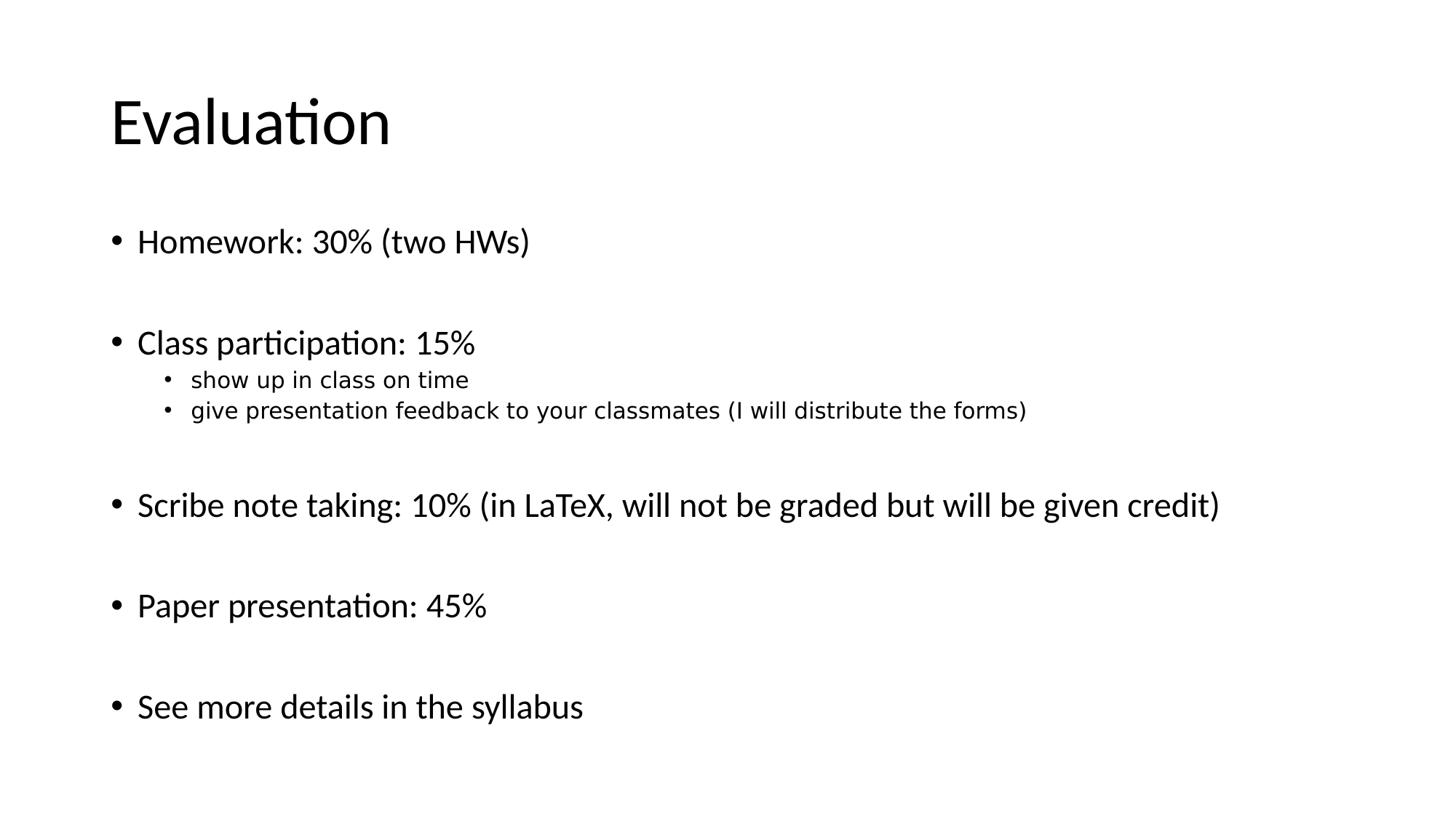

# Evaluation
Homework: 30% (two HWs)

Class participation: 15%
show up in class on time
give presentation feedback to your classmates (I will distribute the forms)

Scribe note taking: 10% (in LaTeX, will not be graded but will be given credit)

Paper presentation: 45%

See more details in the syllabus